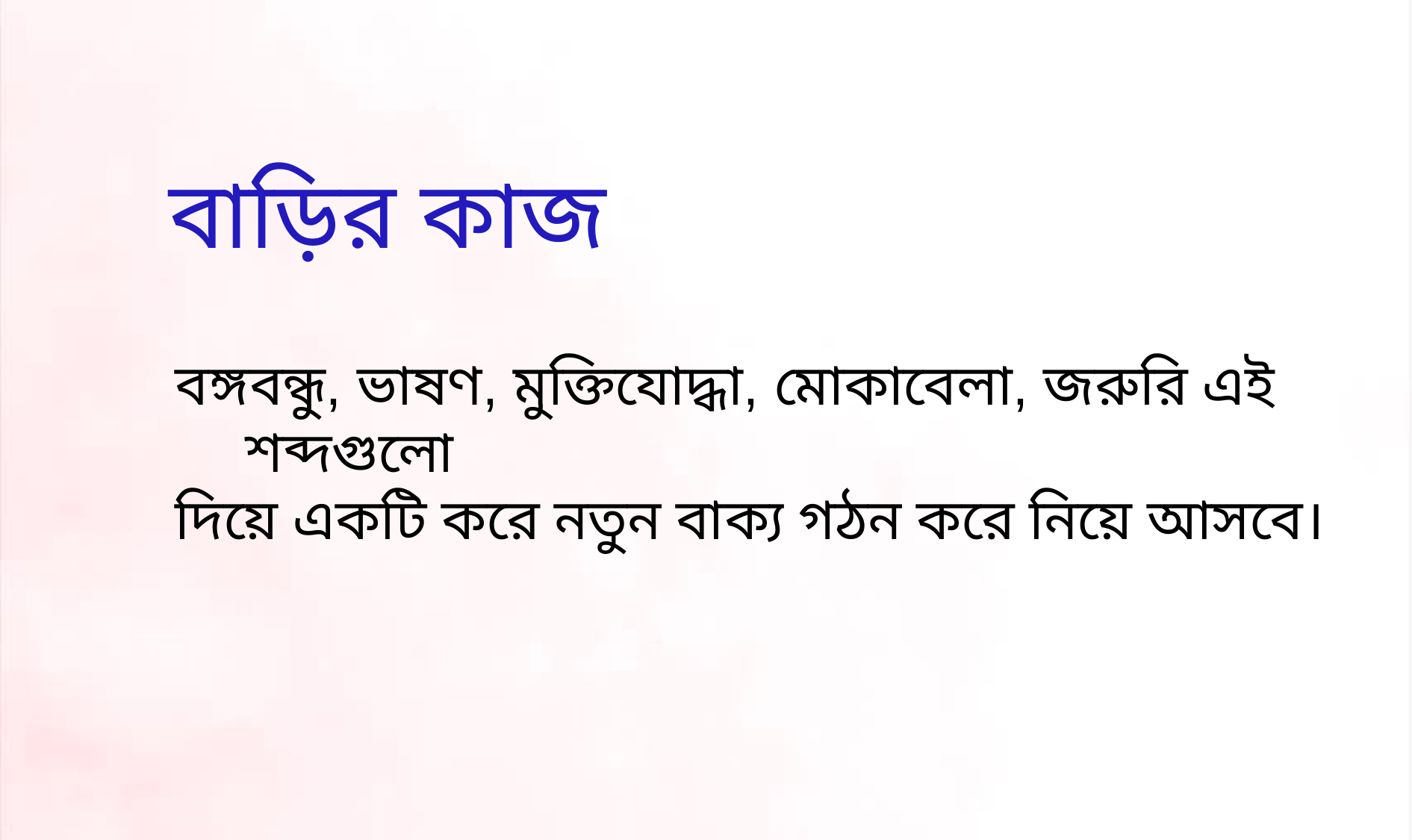

বাড়ির কাজ
বঙ্গবন্ধু, ভাষণ, মুক্তিযোদ্ধা, মোকাবেলা, জরুরি এই শব্দগুলো
দিয়ে একটি করে নতুন বাক্য গঠন করে নিয়ে আসবে।